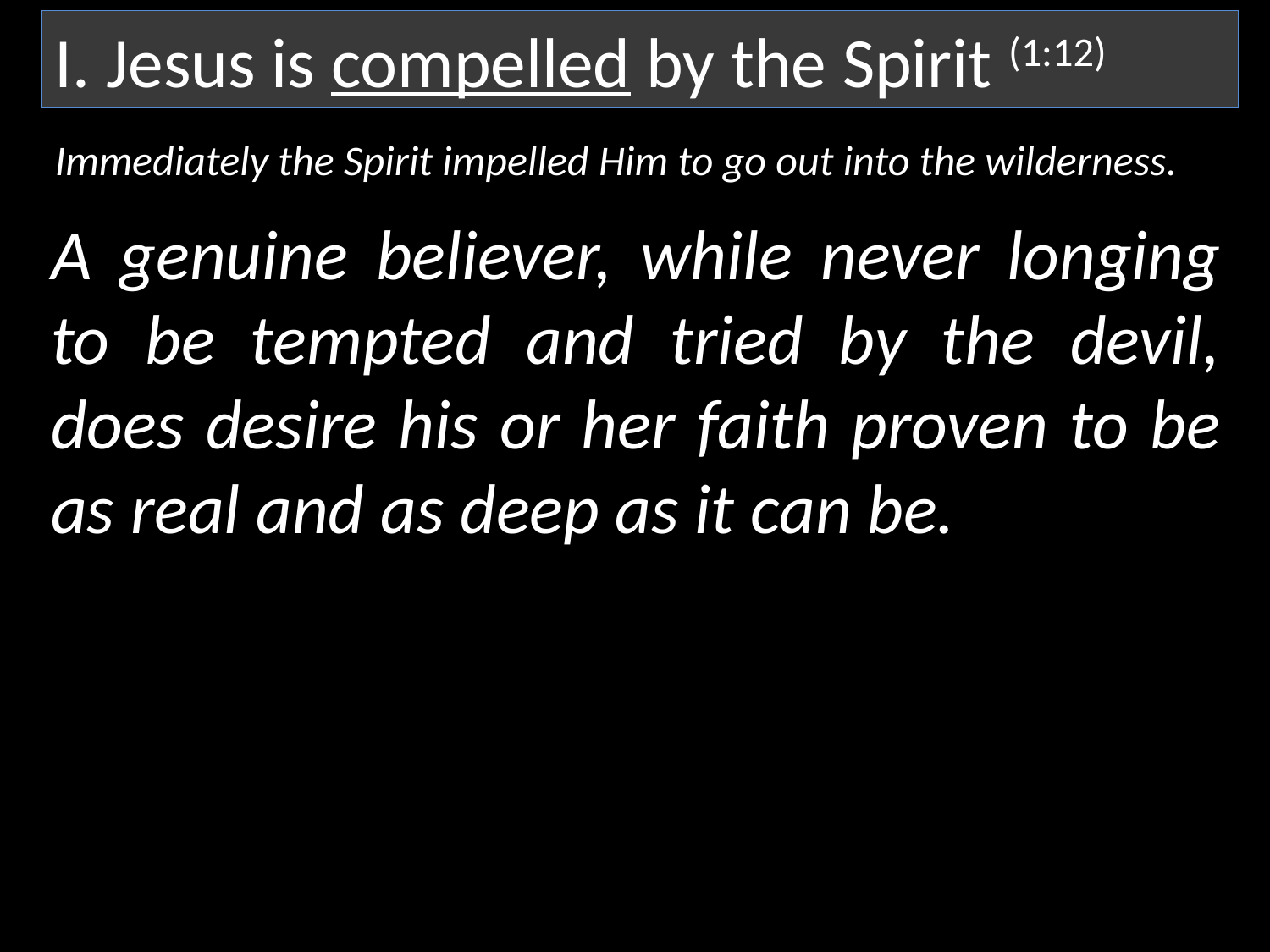

I. Jesus is compelled by the Spirit (1:12)
Immediately the Spirit impelled Him to go out into the wilderness.
A genuine believer, while never longing to be tempted and tried by the devil, does desire his or her faith proven to be as real and as deep as it can be.